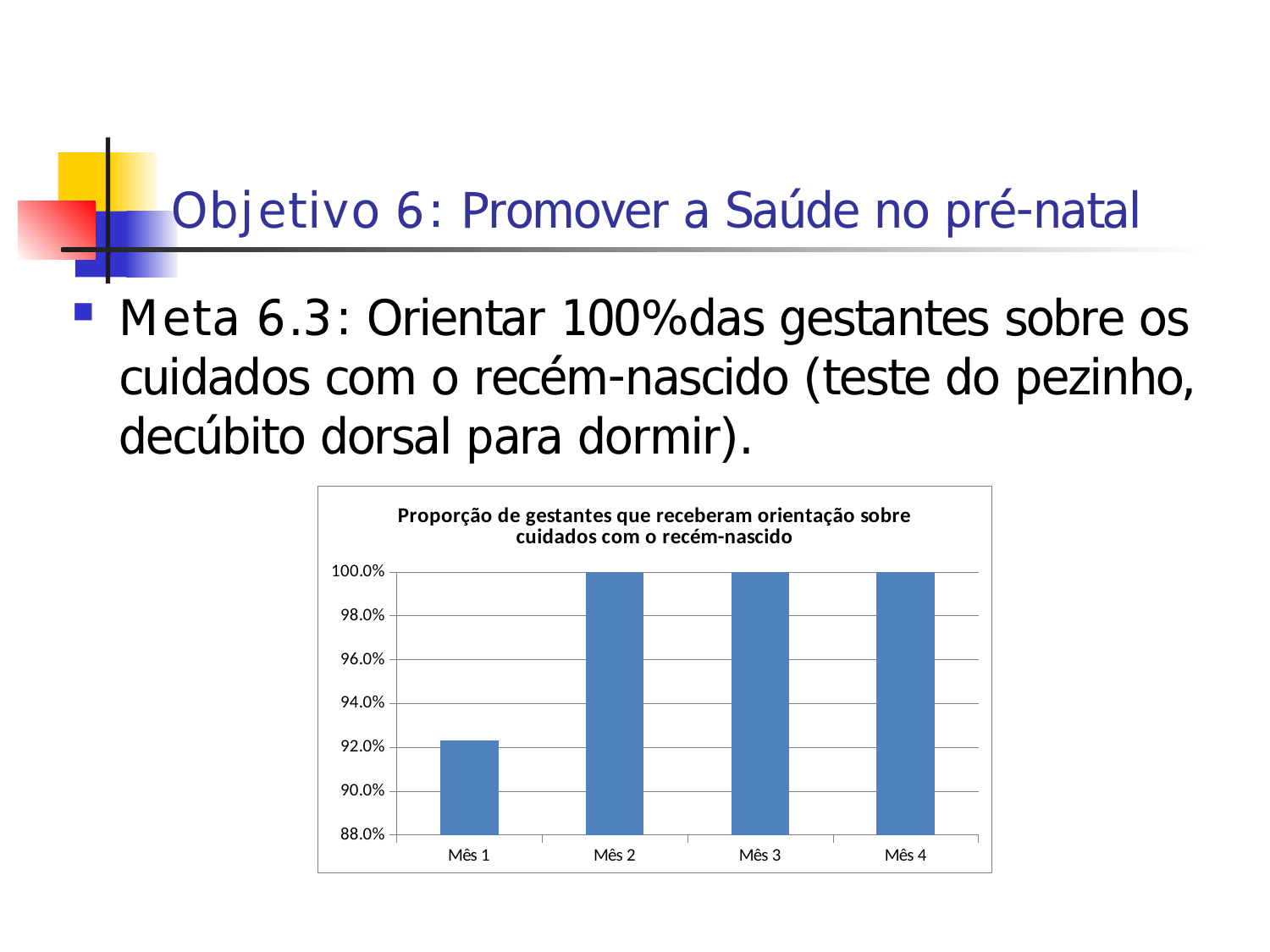

# Objetivo 6: Promover a Saúde no pré-natal
Meta 6.3: Orientar 100%das gestantes sobre os cuidados com o recém-nascido (teste do pezinho, decúbito dorsal para dormir).

### Chart:

| Category | Proporção de gestantes que receberam orientação sobre cuidados com o recém-nascido |
|---|---|
| Mês 1 | 0.9230769230769227 |
| Mês 2 | 1.0 |
| Mês 3 | 1.0 |
| Mês 4 | 1.0 |